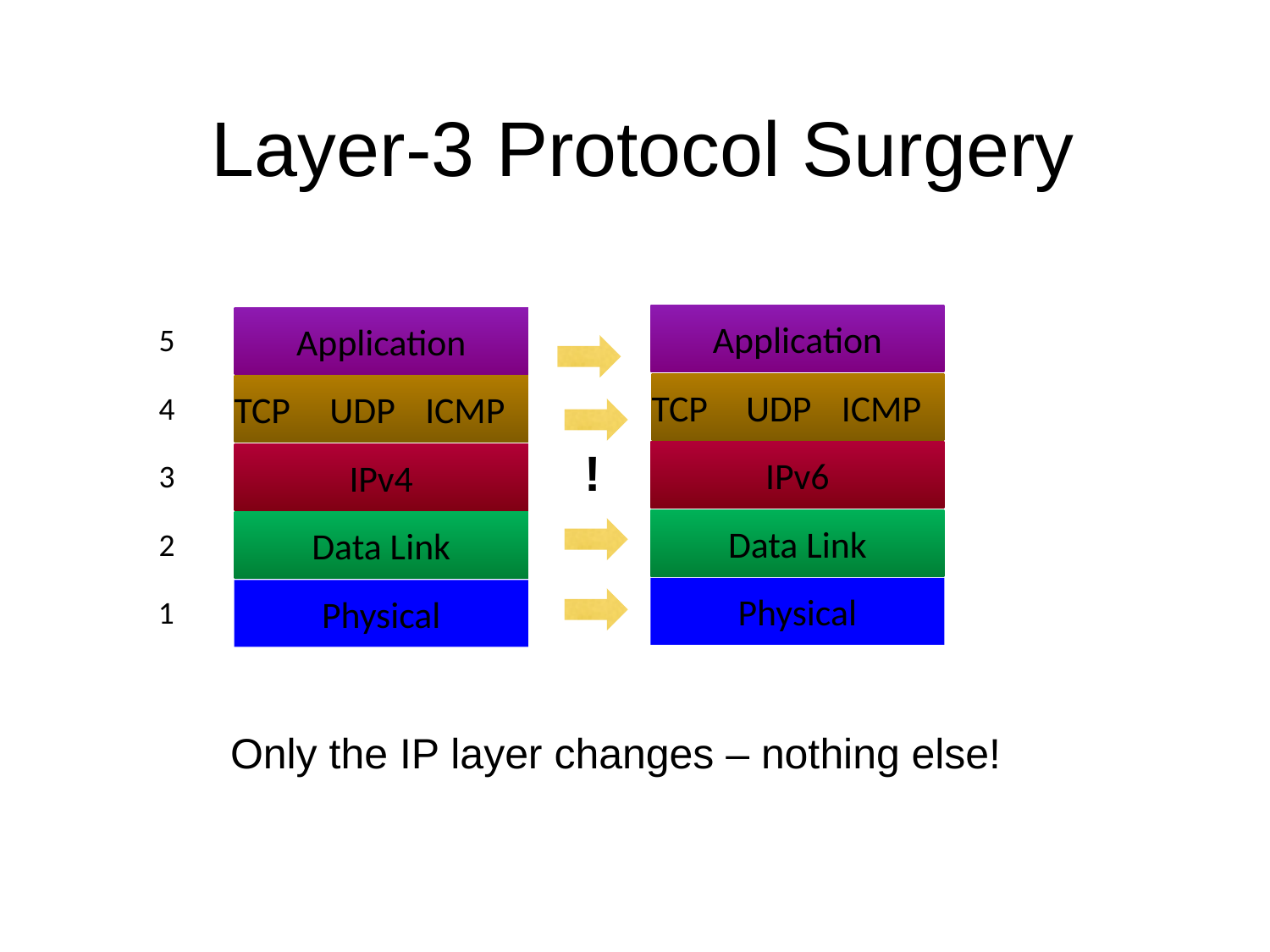

# Layer-3 Protocol Surgery
Application
Application
5

TCP
UDP
ICMP
TCP
UDP
ICMP
4

!
IPv6
IPv4
3
Data Link
Data Link

2
Physical
Physical

1
Only the IP layer changes – nothing else!